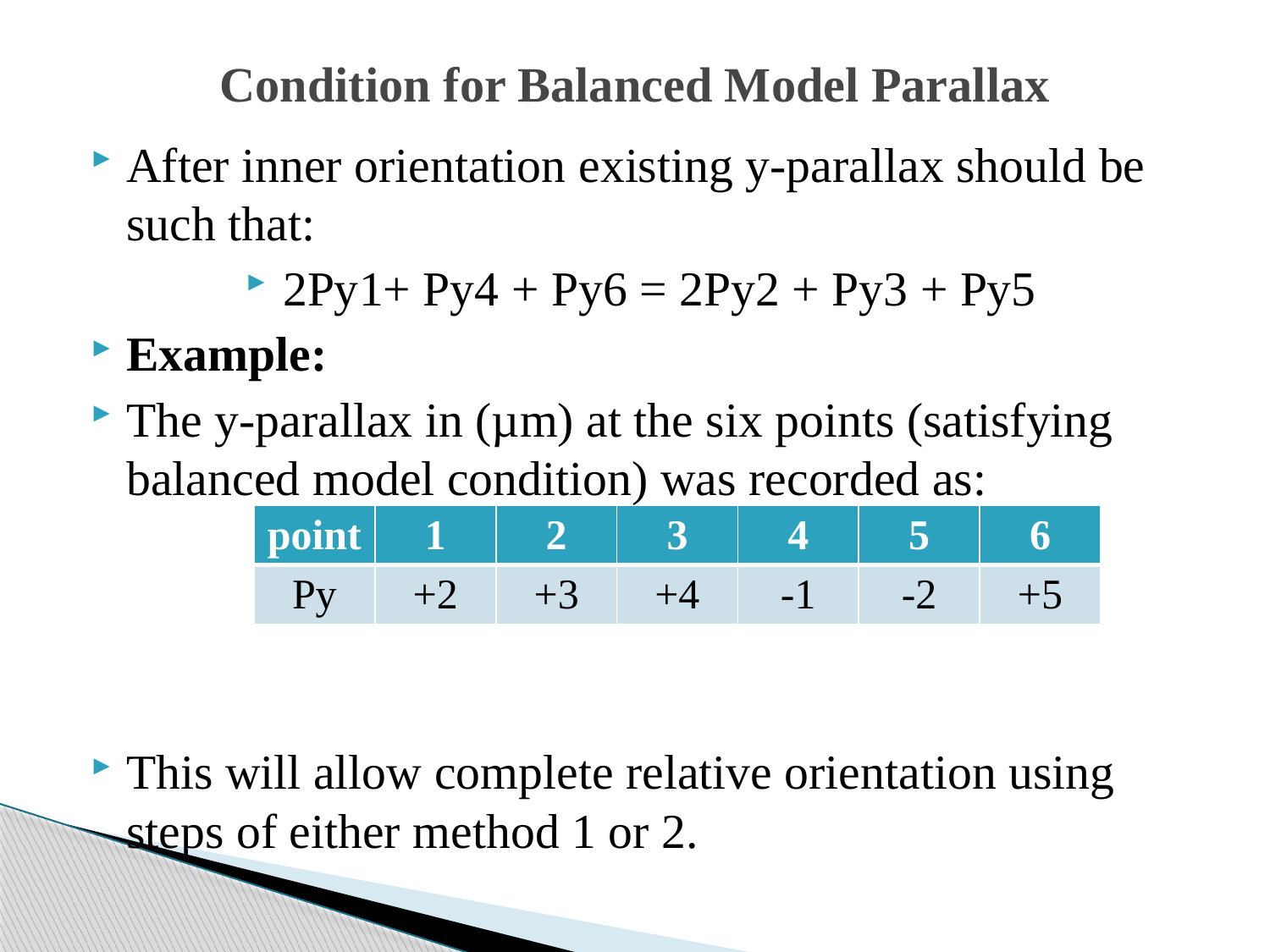

# Condition for Balanced Model Parallax
After inner orientation existing y-parallax should be such that:
2Py1+ Py4 + Py6 = 2Py2 + Py3 + Py5
Example:
The y-parallax in (µm) at the six points (satisfying balanced model condition) was recorded as:

This will allow complete relative orientation using steps of either method 1 or 2.

| point | 1 | 2 | 3 | 4 | 5 | 6 |
| --- | --- | --- | --- | --- | --- | --- |
| Py | +2 | +3 | +4 | -1 | -2 | +5 |